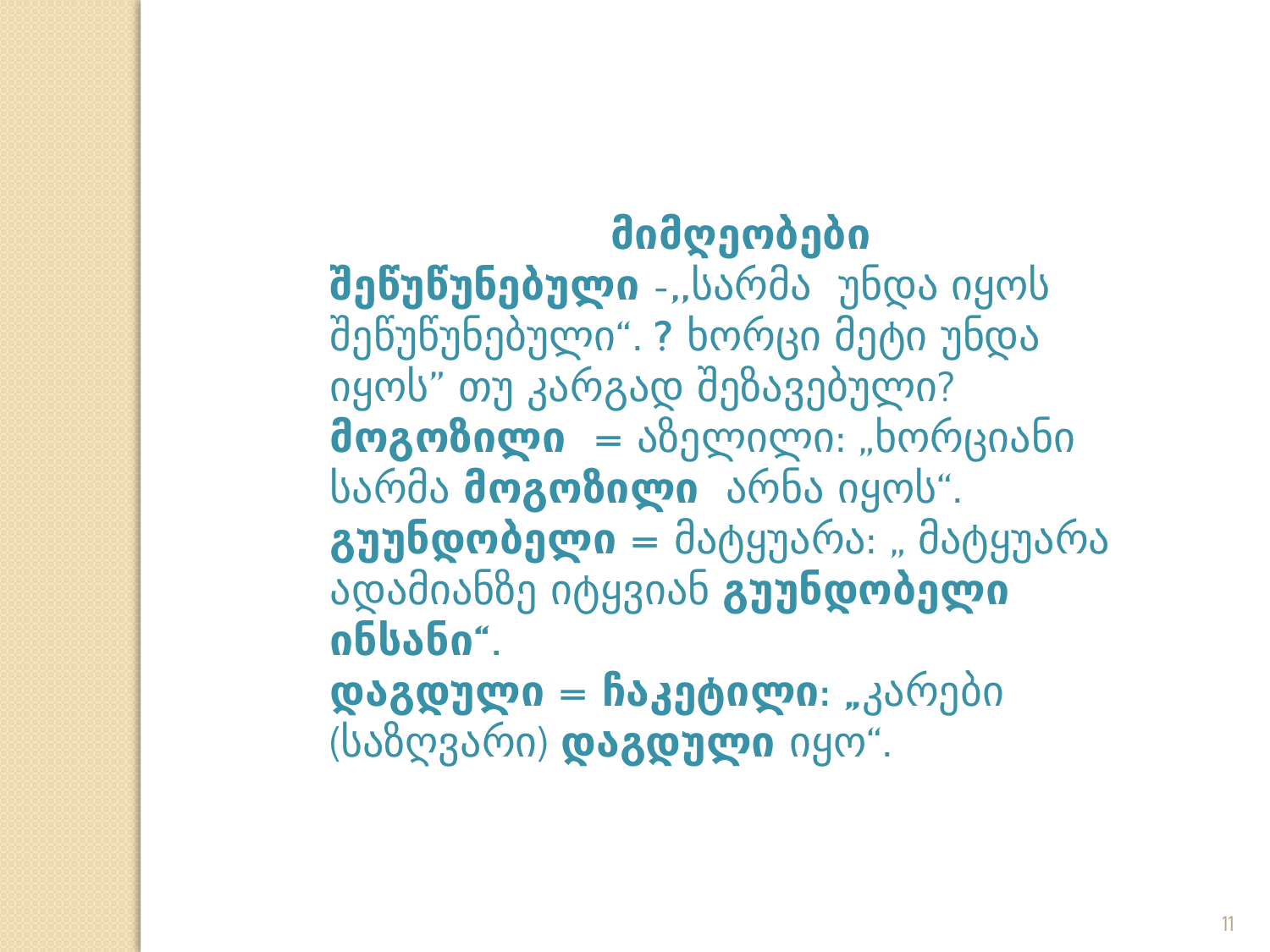

მიმღეობები
შეწუწუნებული -,,სარმა  უნდა იყოს შეწუწუნებული“. ? ხორცი მეტი უნდა იყოს” თუ კარგად შეზავებული?
მოგოზილი  = აზელილი: „ხორციანი სარმა მოგოზილი  არნა იყოს“.
გუუნდობელი = მატყუარა: „ მატყუარა ადამიანზე იტყვიან გუუნდობელი ინსანი“.
დაგდული = ჩაკეტილი: „კარები (საზღვარი) დაგდული იყო“.

11